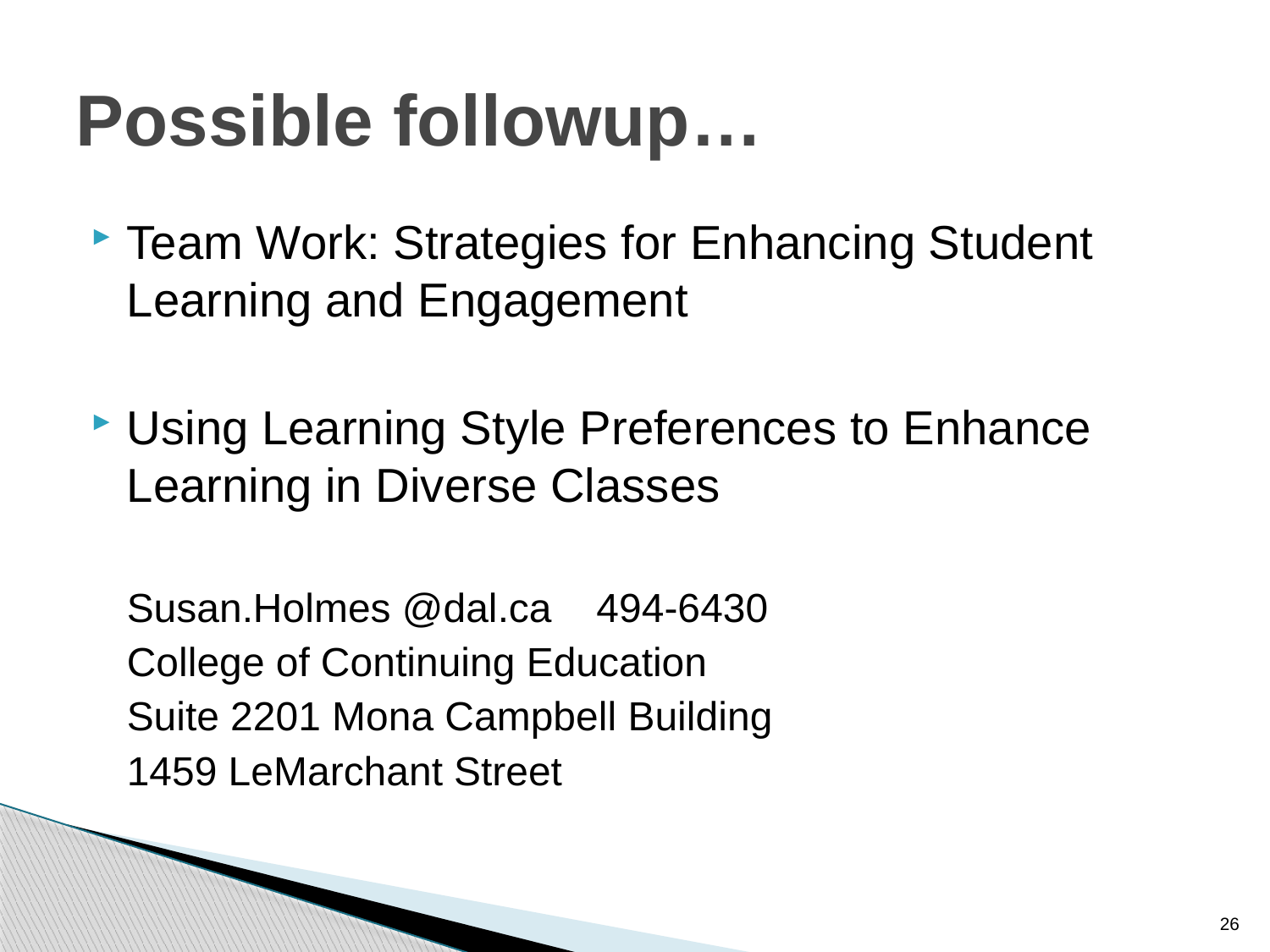

# Possible followup…
Team Work: Strategies for Enhancing Student Learning and Engagement

Using Learning Style Preferences to Enhance Learning in Diverse Classes

Susan.Holmes @dal.ca    494-6430
College of Continuing Education
Suite 2201 Mona Campbell Building
1459 LeMarchant Street
26